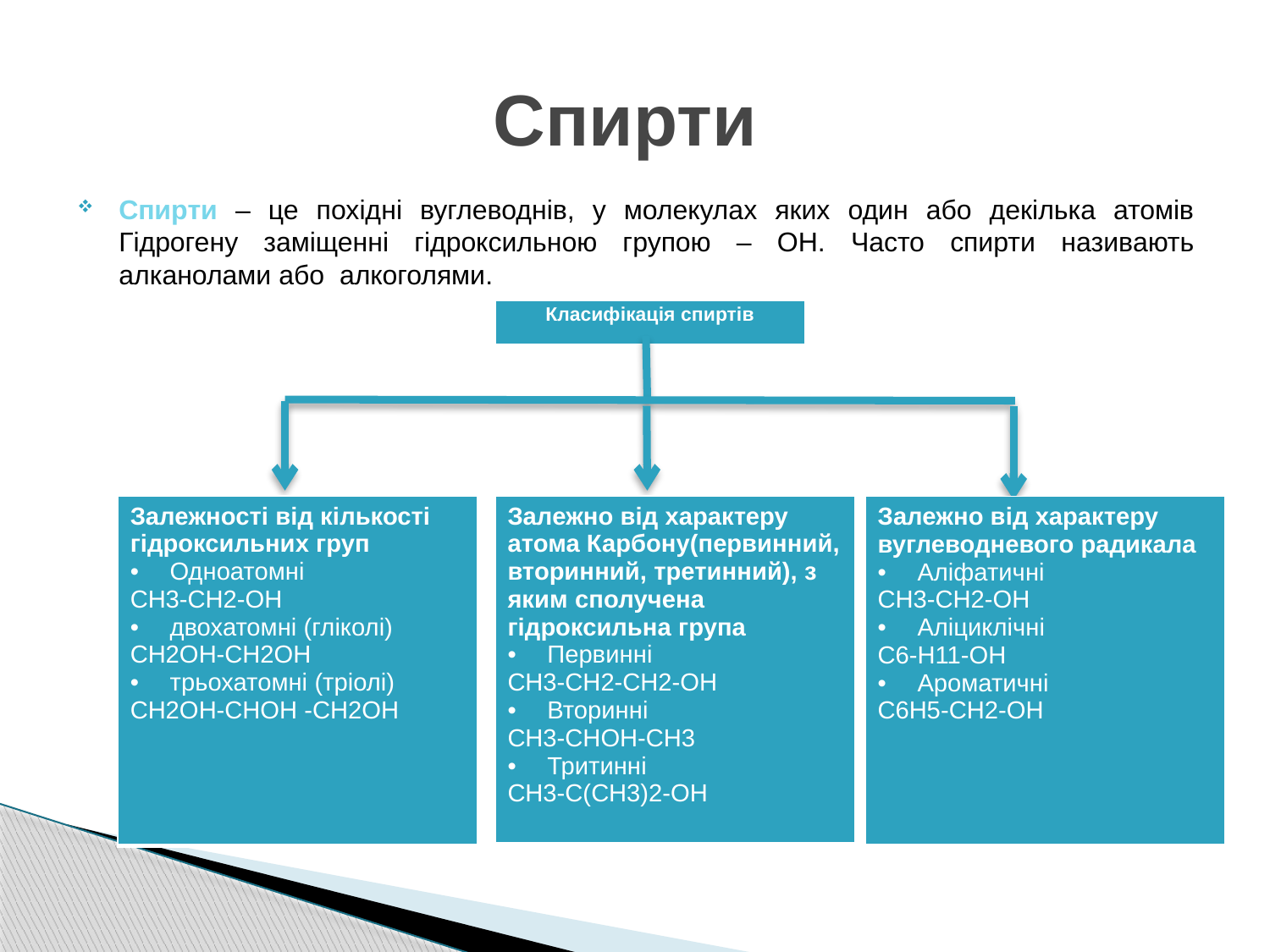

# Спирти
Спирти – це похідні вуглеводнів, у молекулах яких один або декілька атомів Гідрогену заміщенні гідроксильною групою – ОН. Часто спирти називають алканолами або  алкоголями.

| Класифікація спиртів |
| --- |
| Залежності від кількості гідроксильних груп Одноатомні CH3-CH2-OH двохатомні (гліколі) CH2OH-CH2OH трьохатомні (тріолі) CH2OH-CHOH -CH2OH |
| --- |
| Залежно від характеру атома Карбону(первинний, вторинний, третинний), з яким сполучена гідроксильна група Первинні СН3-СН2-СН2-ОН Вторинні СН3-СНОН-СН3 Тритинні СН3-С(СН3)2-ОН |
| --- |
| Залежно від характеру вуглеводневого радикала Аліфатичні СН3-СН2-ОН Аліциклічні С6-Н11-ОН Ароматичні С6Н5-СН2-ОН |
| --- |